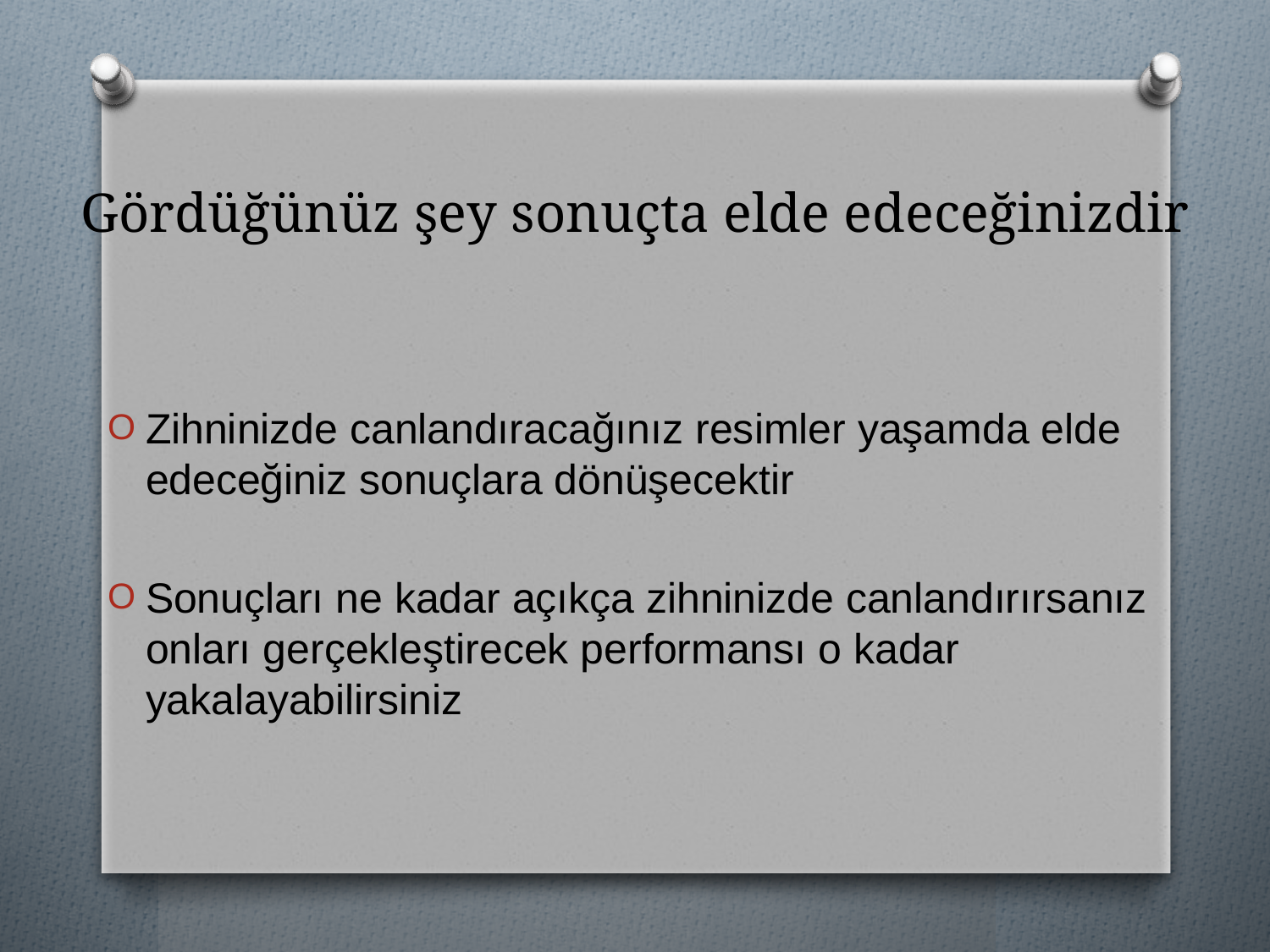

# Gördüğünüz şey sonuçta elde edeceğinizdir

Zihninizde canlandıracağınız resimler yaşamda elde edeceğiniz sonuçlara dönüşecektir

Sonuçları ne kadar açıkça zihninizde canlandırırsanız onları gerçekleştirecek performansı o kadar yakalayabilirsiniz